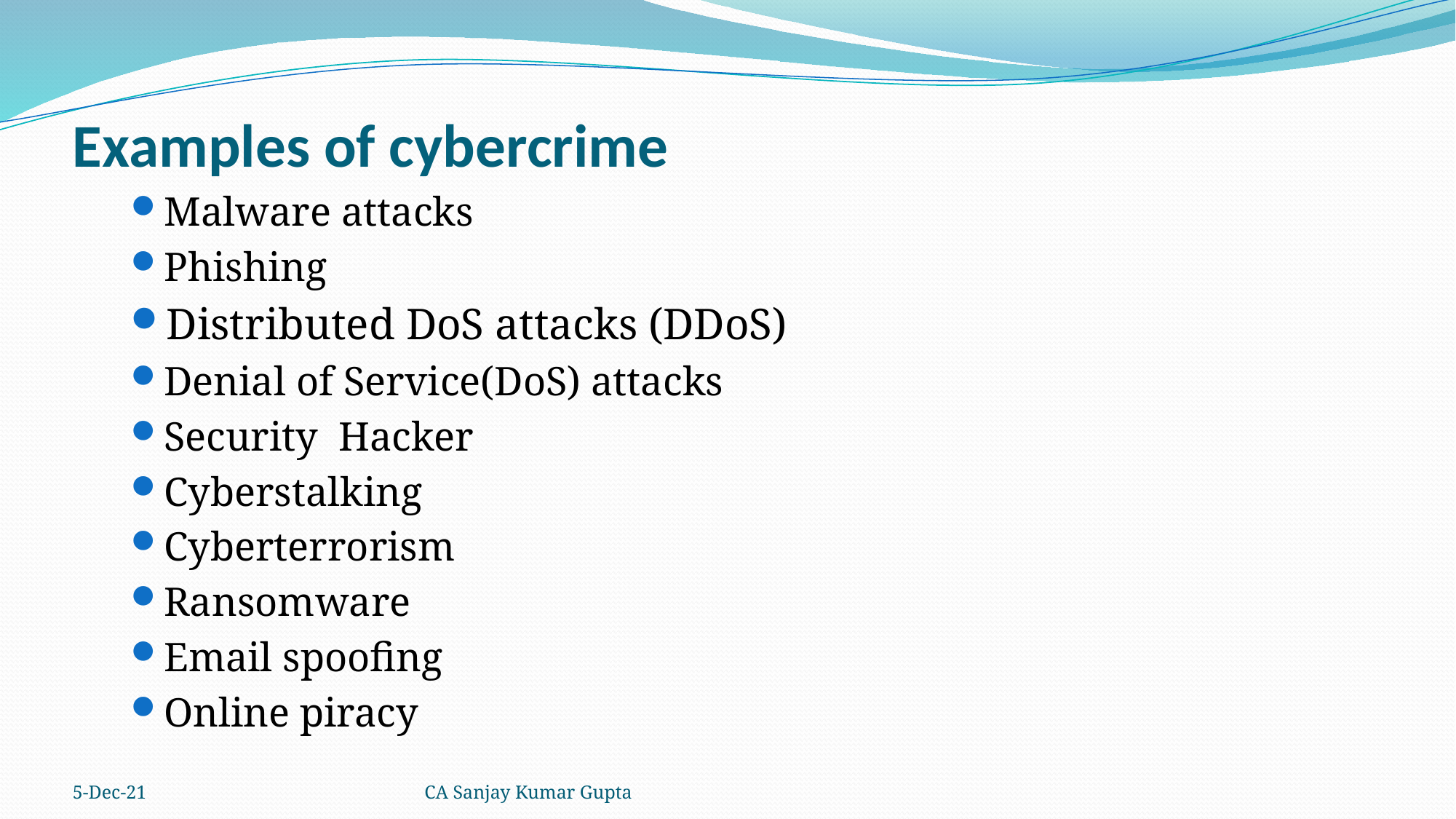

# Examples of cybercrime
Malware attacks
Phishing
Distributed DoS attacks (DDoS)
Denial of Service(DoS) attacks
Security  Hacker
Cyberstalking
Cyberterrorism
Ransomware
Email spoofing
Online piracy

5-Dec-21
CA Sanjay Kumar Gupta